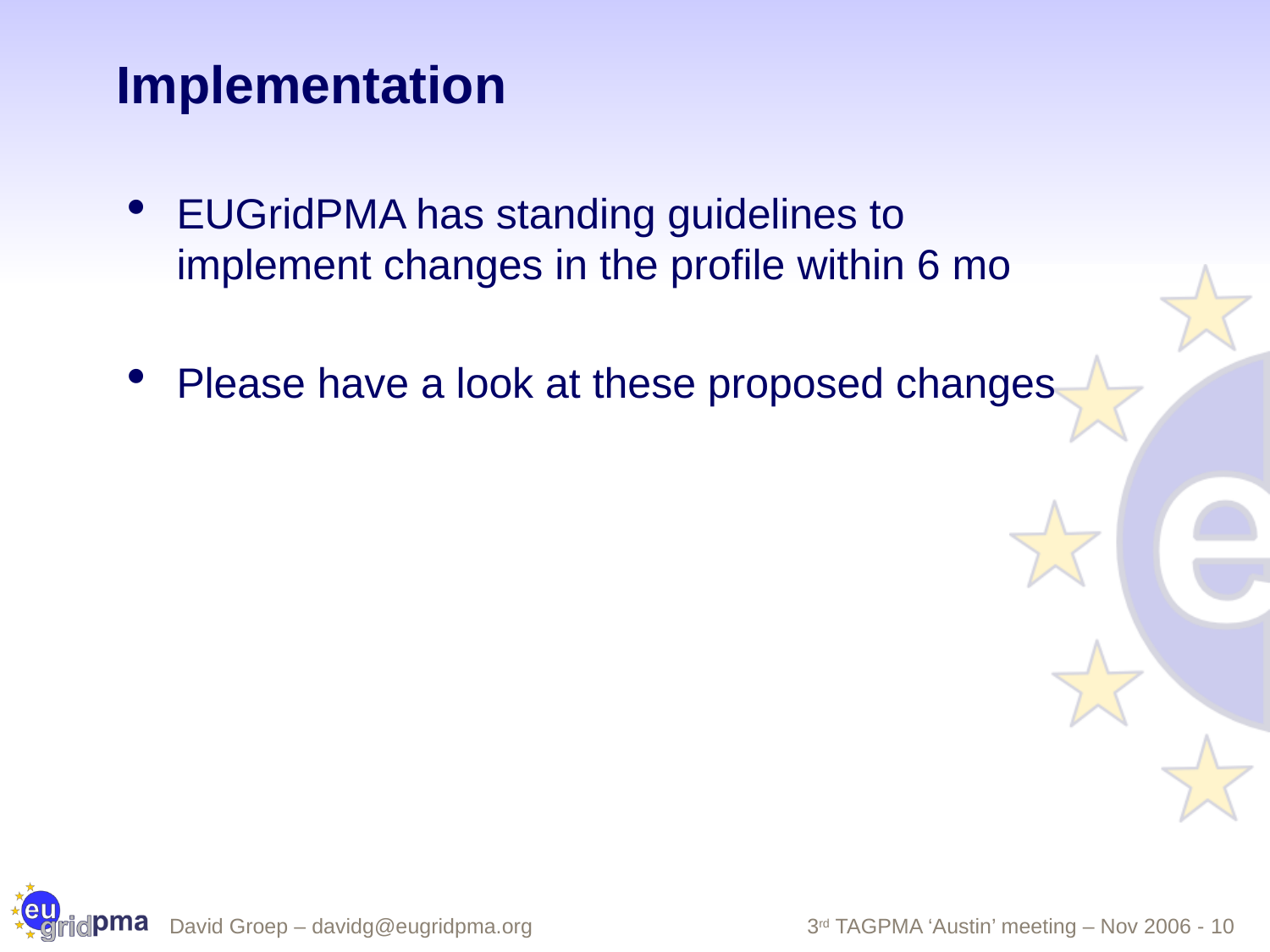

# Implementation
EUGridPMA has standing guidelines to
implement changes in the profile within 6 mo

Please have a look at these proposed changes